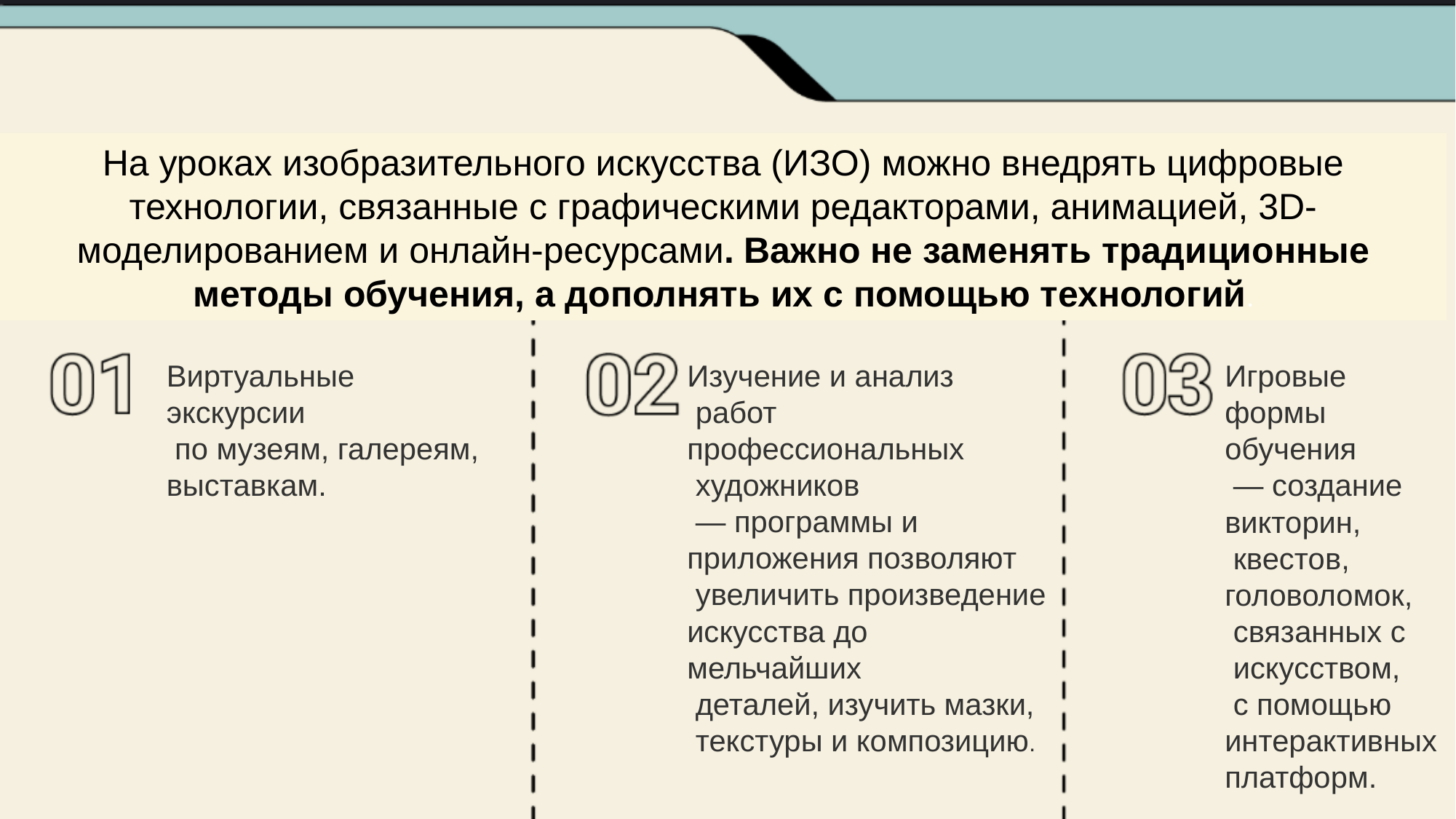

На уроках изобразительного искусства (ИЗО) можно внедрять цифровые технологии, связанные с графическими редакторами, анимацией, 3D-моделированием и онлайн-ресурсами. Важно не заменять традиционные методы обучения, а дополнять их с помощью технологий.
Изучение и анализ
 работ
профессиональных
 художников
 — программы и
приложения позволяют
 увеличить произведение
искусства до
мельчайших
 деталей, изучить мазки,
 текстуры и композицию.
Виртуальные экскурсии
 по музеям, галереям, выставкам.
Игровые
формы
обучения
 — создание
викторин,
 квестов,
головоломок,
 связанных с
 искусством,
 с помощью
интерактивных
платформ.